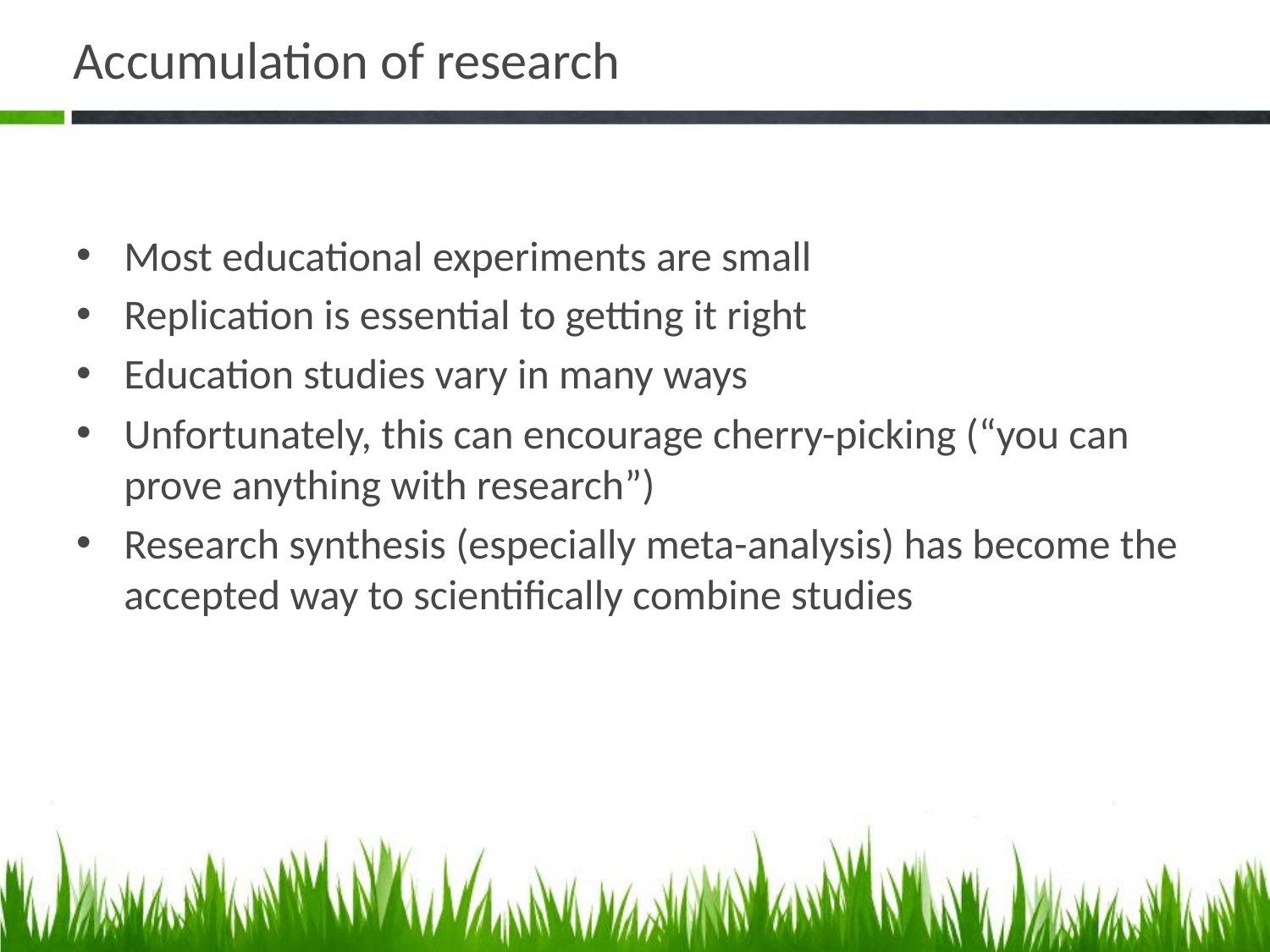

# Accumulation of research
Most educational experiments are small
Replication is essential to getting it right
Education studies vary in many ways
Unfortunately, this can encourage cherry-picking (“you can prove anything with research”)
Research synthesis (especially meta-analysis) has become the accepted way to scientifically combine studies